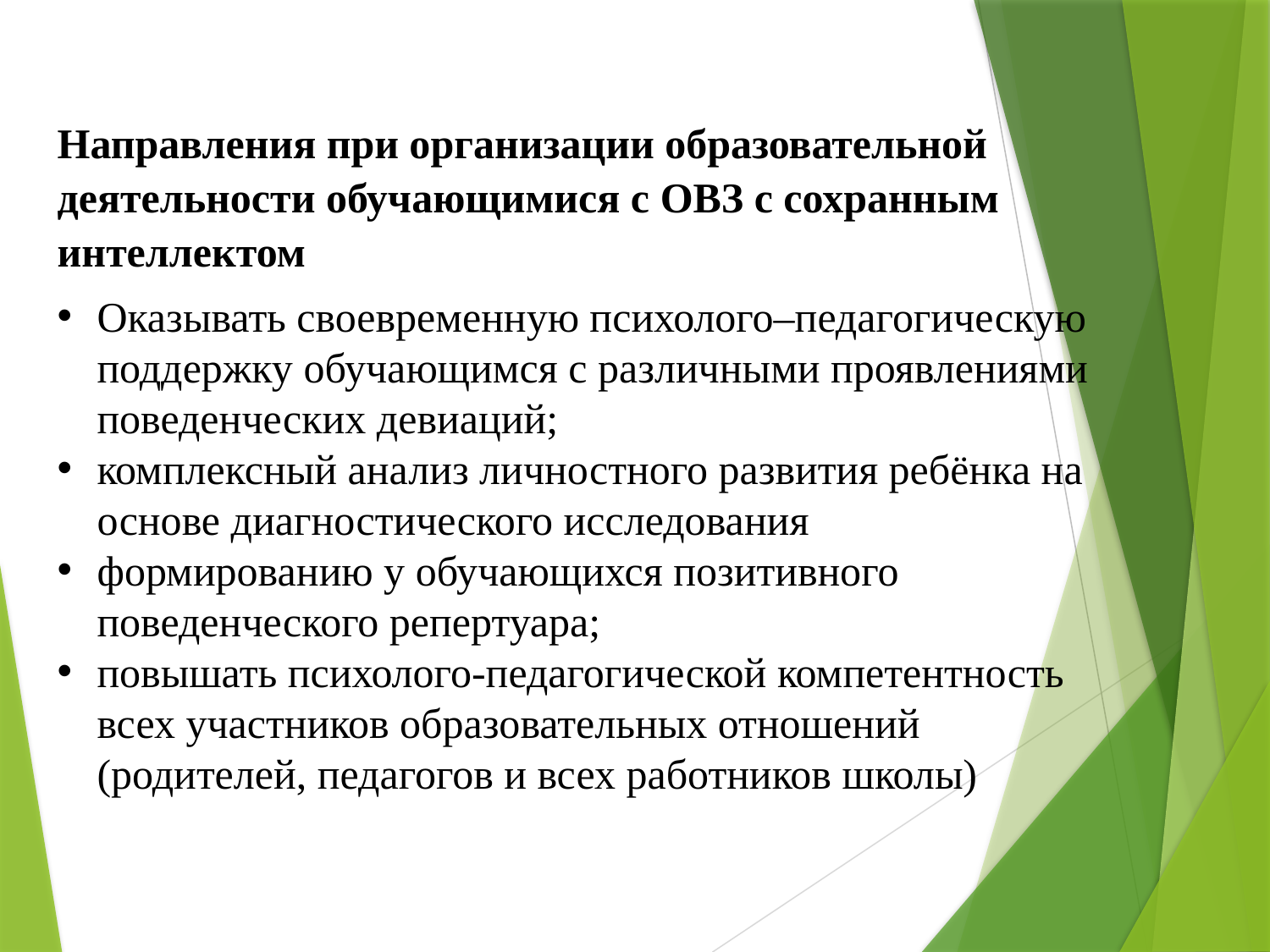

Направления при организации образовательной деятельности обучающимися с ОВЗ с сохранным интеллектом
Оказывать своевременную психолого–педагогическую поддержку обучающимся с различными проявлениями поведенческих девиаций;
комплексный анализ личностного развития ребёнка на основе диагностического исследования
формированию у обучающихся позитивного поведенческого репертуара;
повышать психолого-педагогической компетентность всех участников образовательных отношений  (родителей, педагогов и всех работников школы)